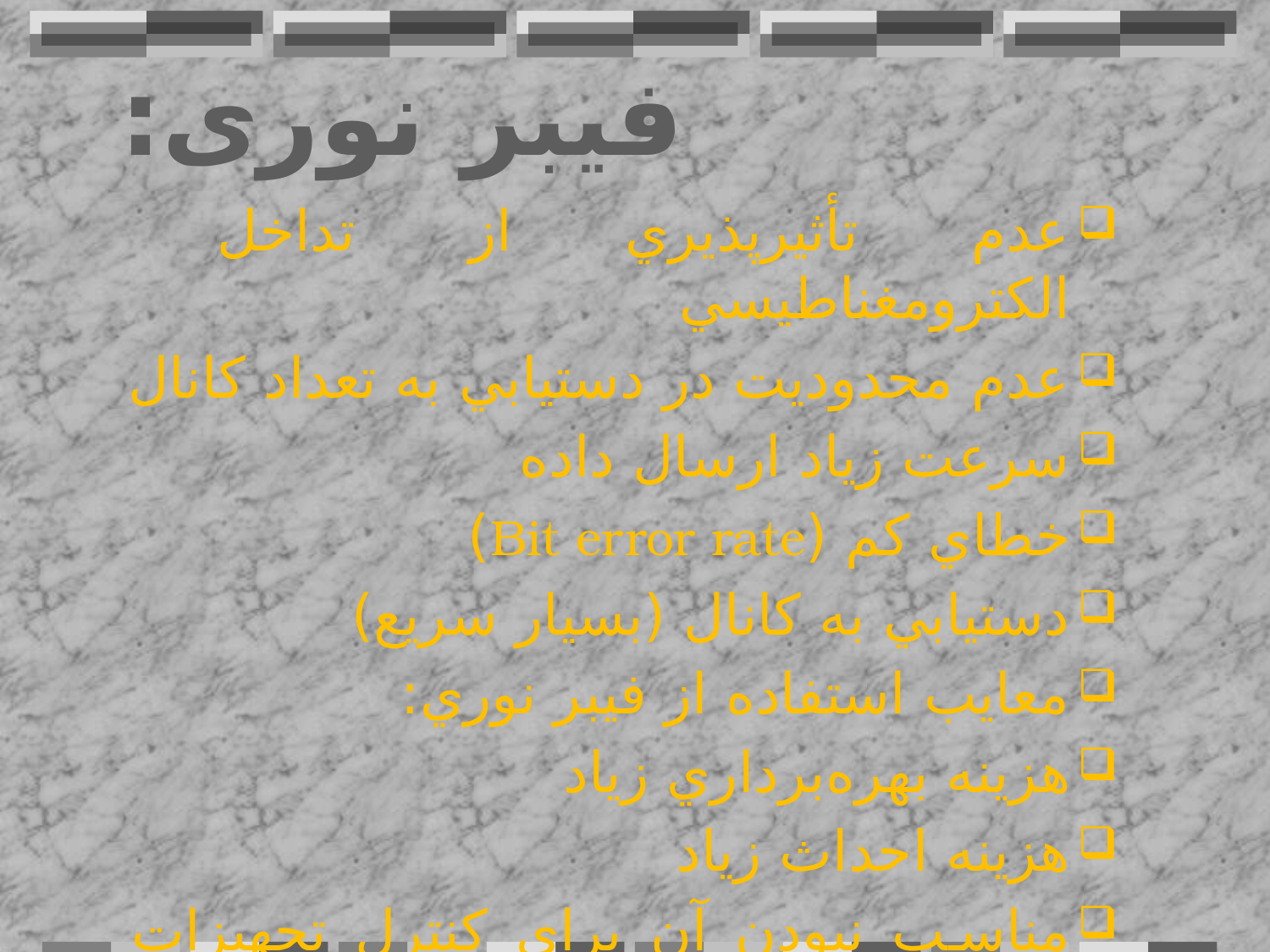

# فیبر نوری:
عدم تأثيرپذيري از تداخل الكترومغناطيسي
عدم محدوديت در دستيابي به تعداد كانال
سرعت زياد ارسال داده
خطاي كم (Bit error rate)
دستيابي به كانال (بسيار سريع)
معايب استفاده از فيبر نوري:
هزينه بهره‌برداري زياد
هزينه احداث زياد
مناسب نبودن آن براي كنترل تجهيزات هوائي شبكه توزيع